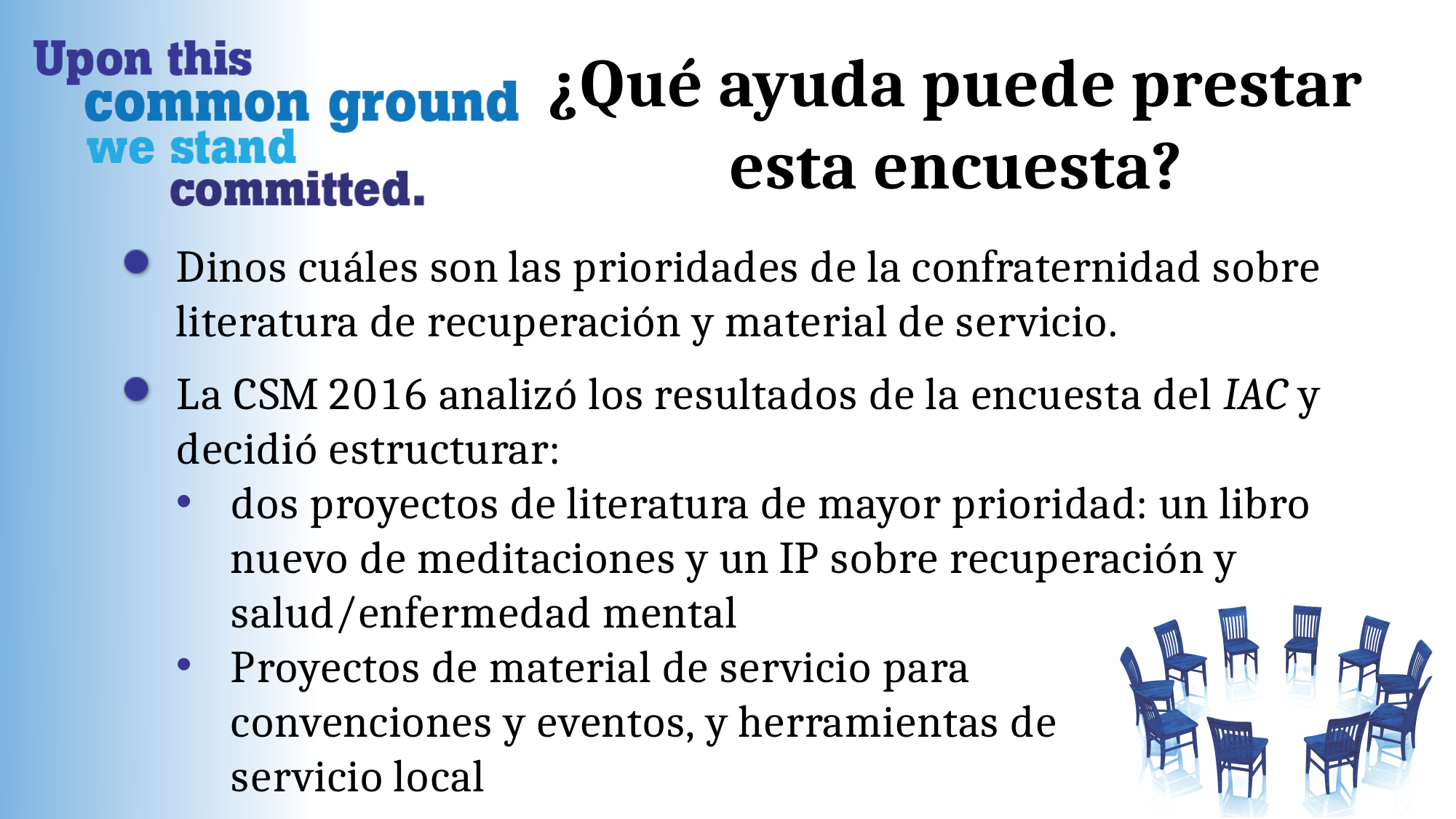

¿Qué ayuda puede prestar esta encuesta?
Dinos cuáles son las prioridades de la confraternidad sobre literatura de recuperación y material de servicio.
La CSM 2016 analizó los resultados de la encuesta del IAC y decidió estructurar:
dos proyectos de literatura de mayor prioridad: un libro nuevo de meditaciones y un IP sobre recuperación y salud/enfermedad mental
Proyectos de material de servicio para
convenciones y eventos, y herramientas de
servicio local